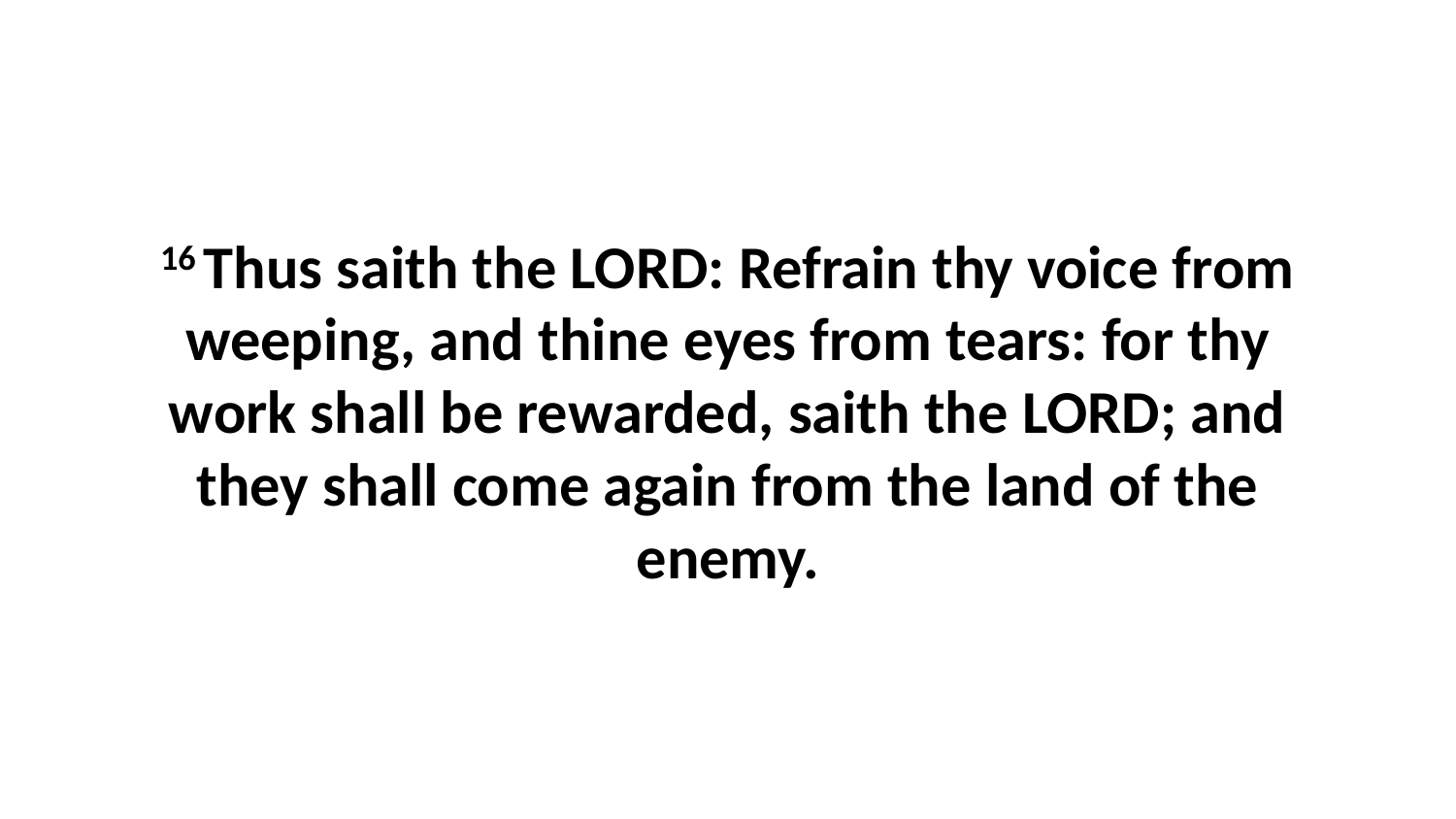

16 Thus saith the LORD: Refrain thy voice from weeping, and thine eyes from tears: for thy work shall be rewarded, saith the LORD; and they shall come again from the land of the enemy.